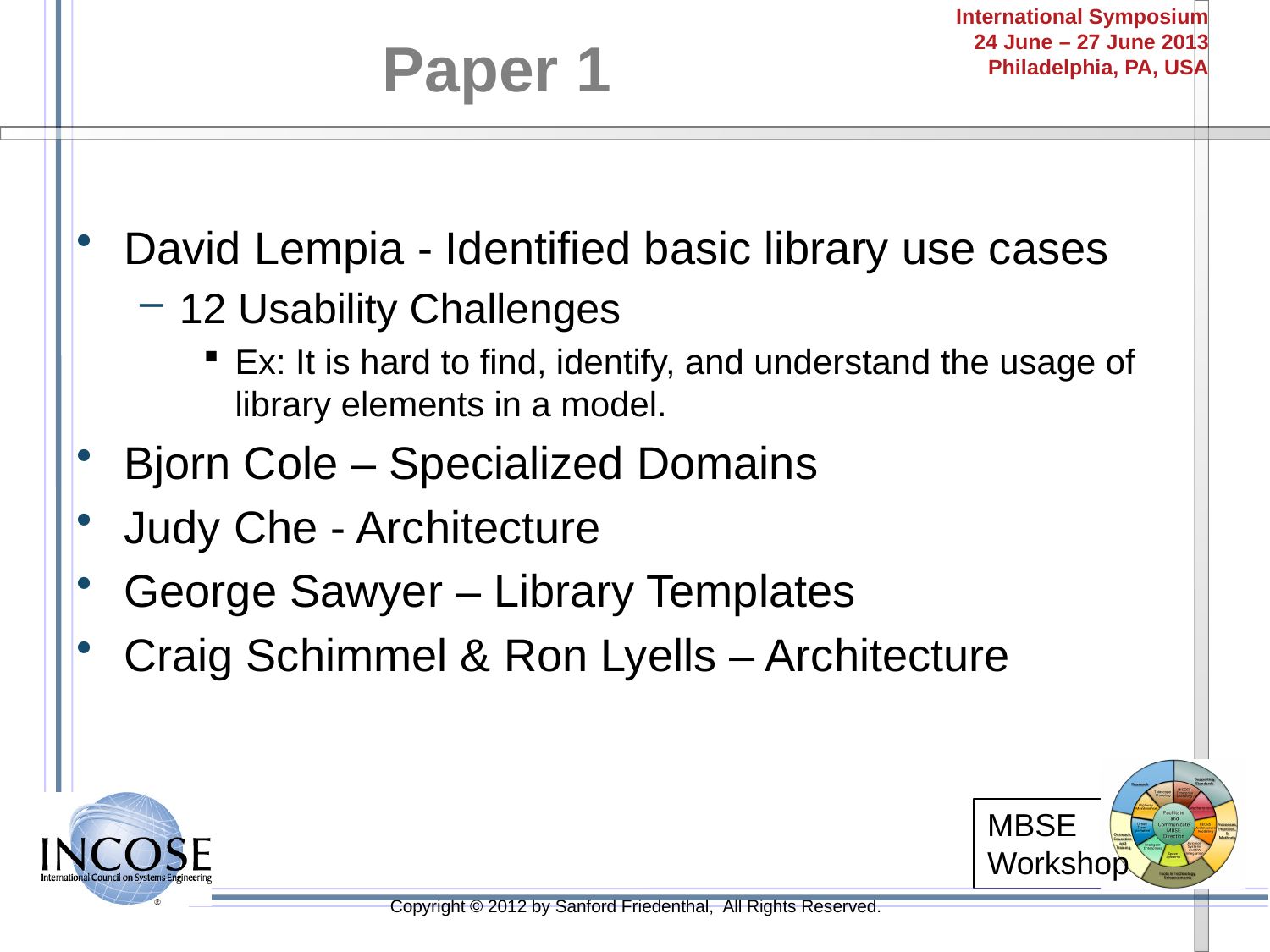

# Paper 1
David Lempia - Identified basic library use cases
12 Usability Challenges
Ex: It is hard to find, identify, and understand the usage of library elements in a model.
Bjorn Cole – Specialized Domains
Judy Che - Architecture
George Sawyer – Library Templates
Craig Schimmel & Ron Lyells – Architecture